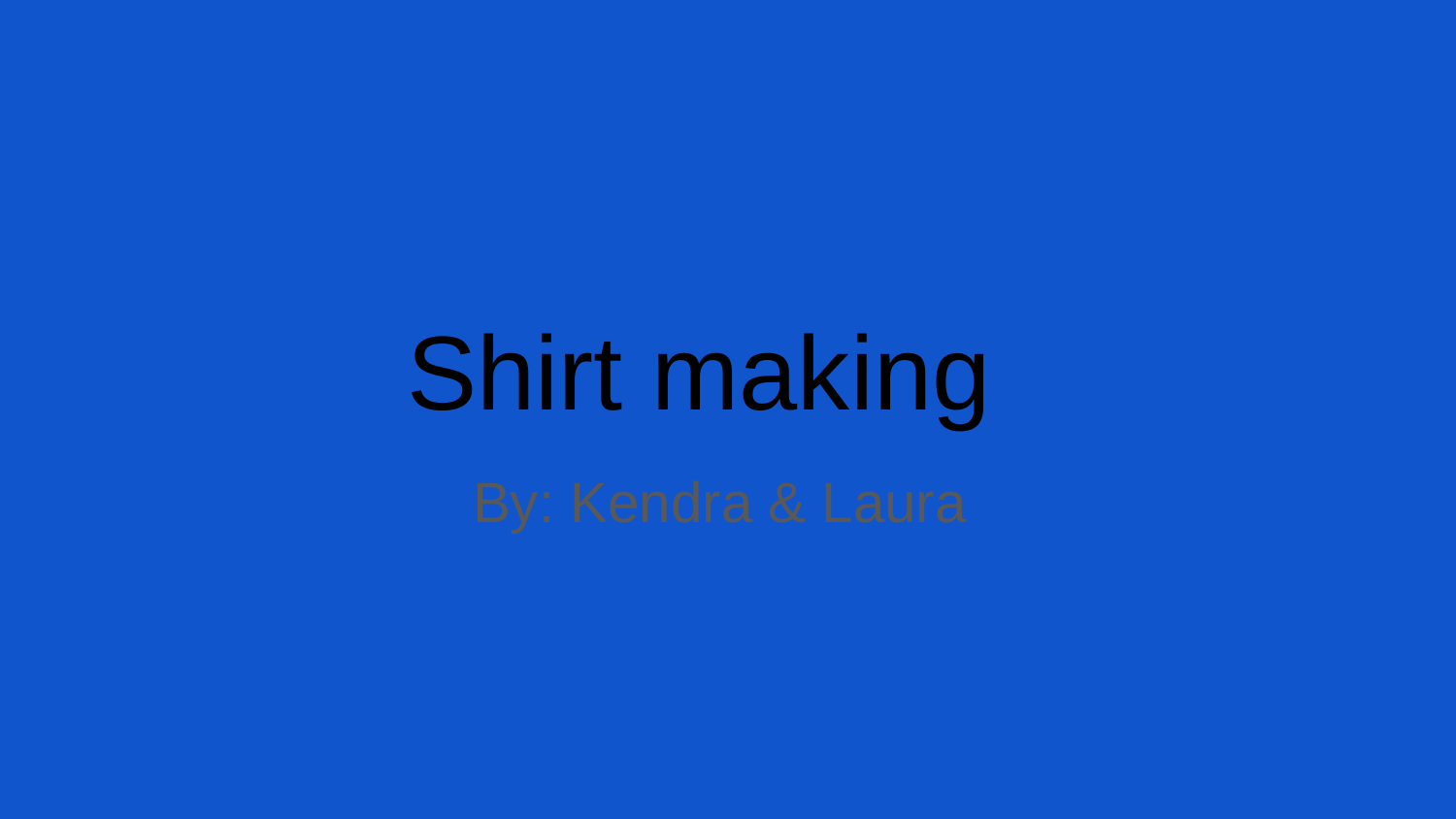

# Shirt making
By: Kendra & Laura